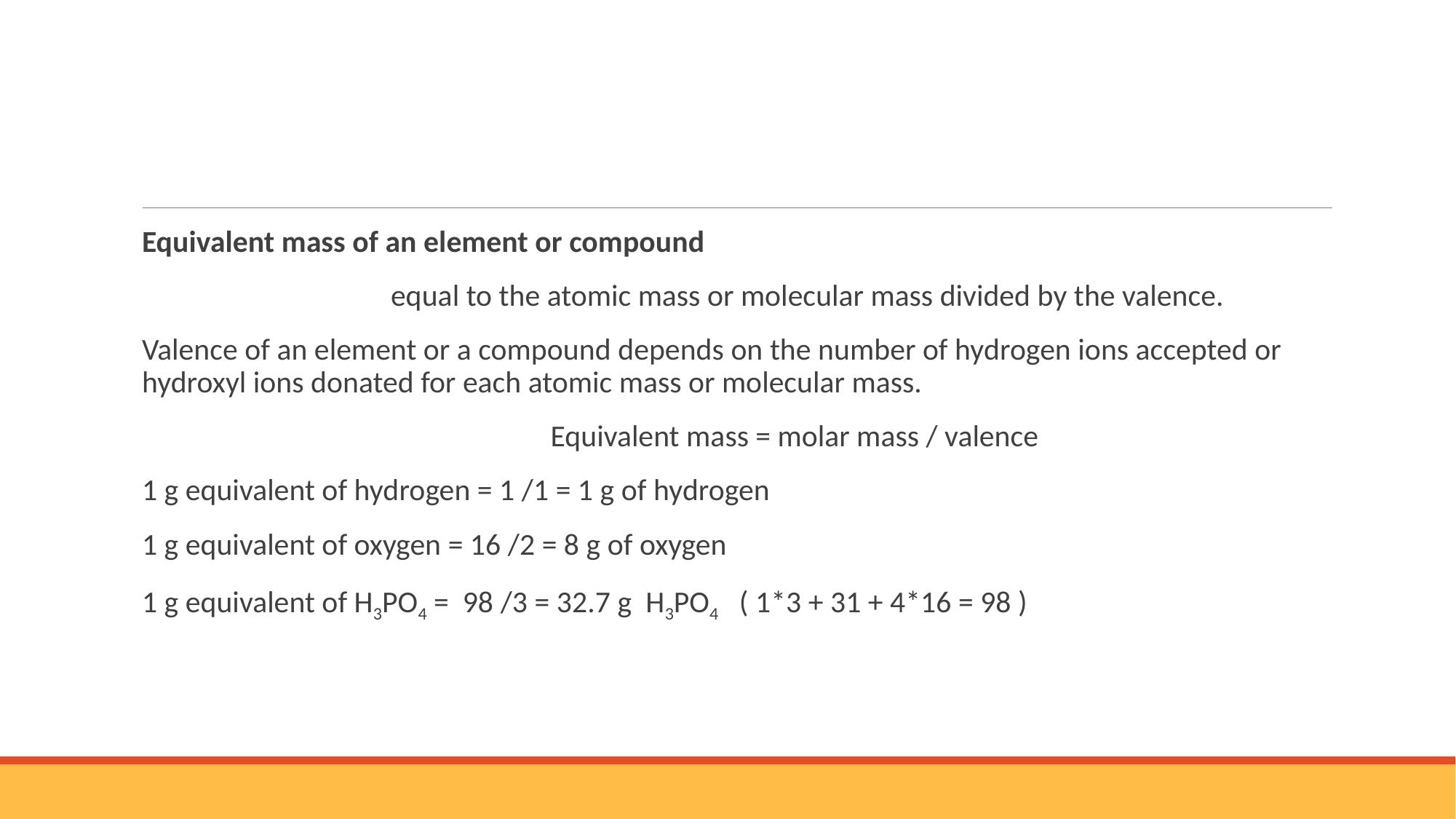

#
Equivalent mass of an element or compound
                                    equal to the atomic mass or molecular mass divided by the valence.
Valence of an element or a compound depends on the number of hydrogen ions accepted or hydroxyl ions donated for each atomic mass or molecular mass.
 	 Equivalent mass = molar mass / valence
1 g equivalent of hydrogen = 1 /1 = 1 g of hydrogen
1 g equivalent of oxygen = 16 /2 = 8 g of oxygen
1 g equivalent of H3PO4 =  98 /3 = 32.7 g  H3PO4   ( 1*3 + 31 + 4*16 = 98 )